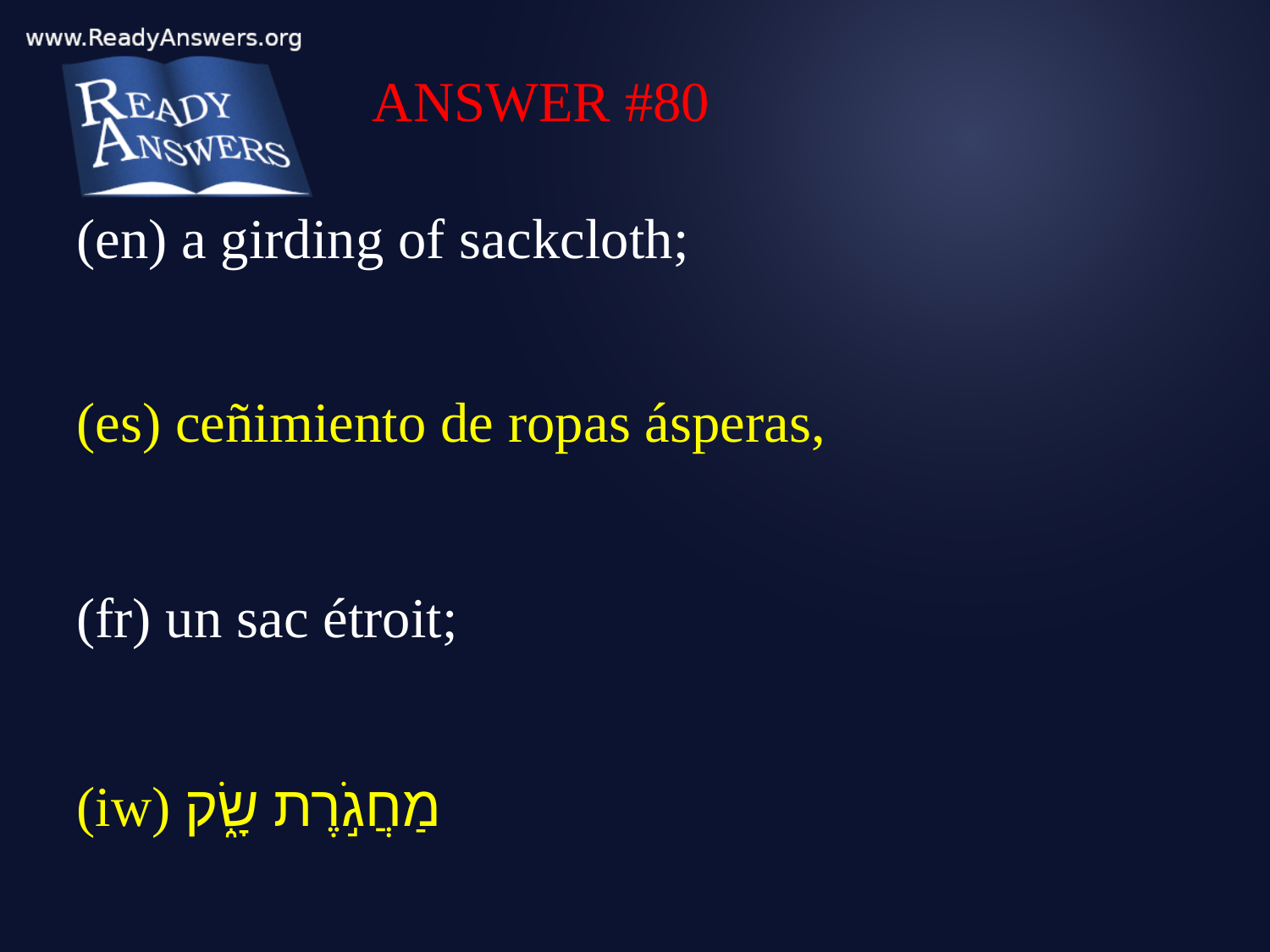

ANSWER #80
(en) a girding of sackcloth;
(es) ceñimiento de ropas ásperas,
(fr) un sac étroit;
(iw) מַחֲגֹ֣רֶת שָׂ֑ק